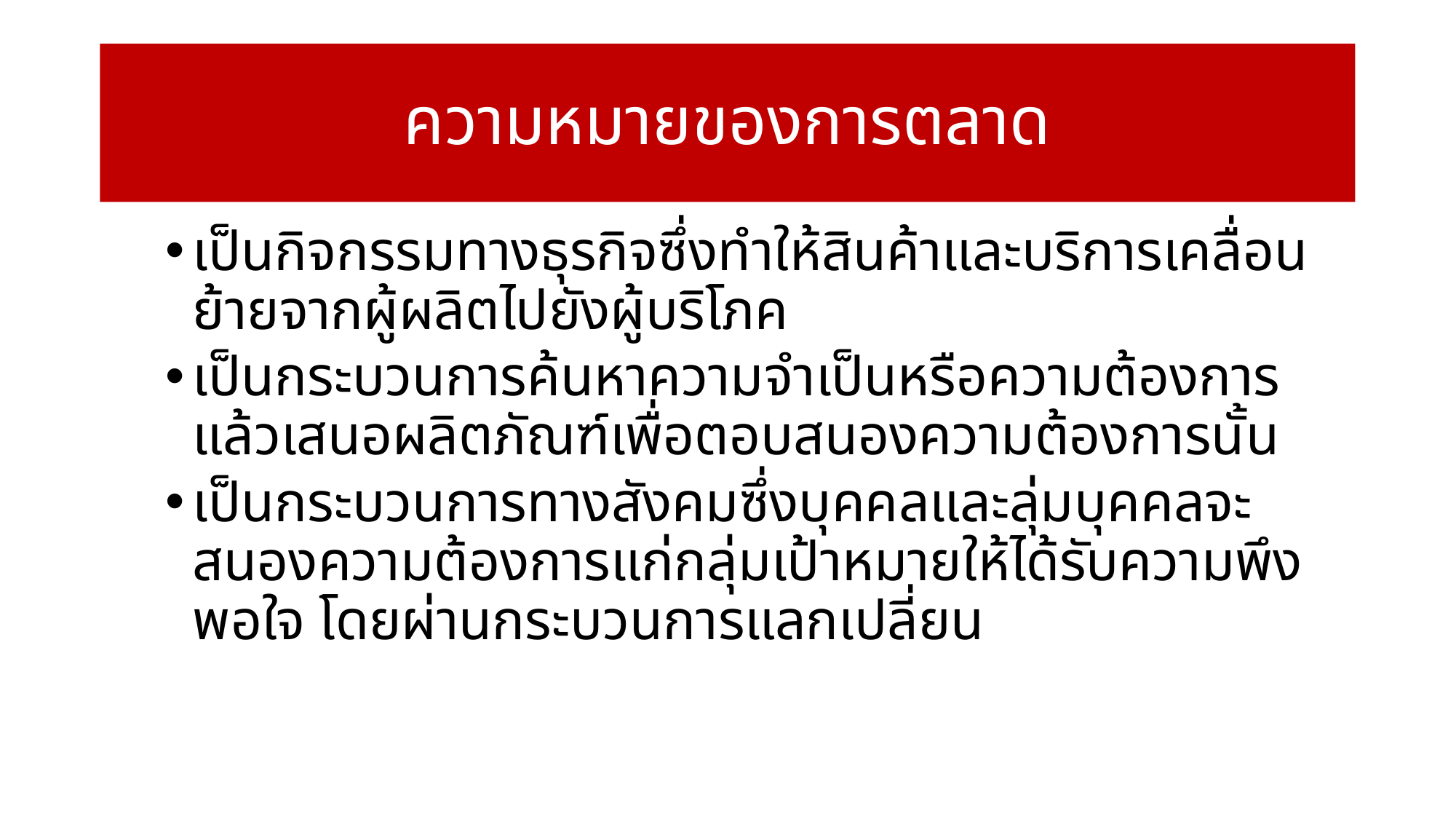

# ความหมายของการตลาด
เป็นกิจกรรมทางธุรกิจซึ่งทำให้สินค้าและบริการเคลื่อนย้ายจากผู้ผลิตไปยังผู้บริโภค
เป็นกระบวนการค้นหาความจำเป็นหรือความต้องการ แล้วเสนอผลิตภัณฑ์เพื่อตอบสนองความต้องการนั้น
เป็นกระบวนการทางสังคมซึ่งบุคคลและลุ่มบุคคลจะสนองความต้องการแก่กลุ่มเป้าหมายให้ได้รับความพึงพอใจ โดยผ่านกระบวนการแลกเปลี่ยน